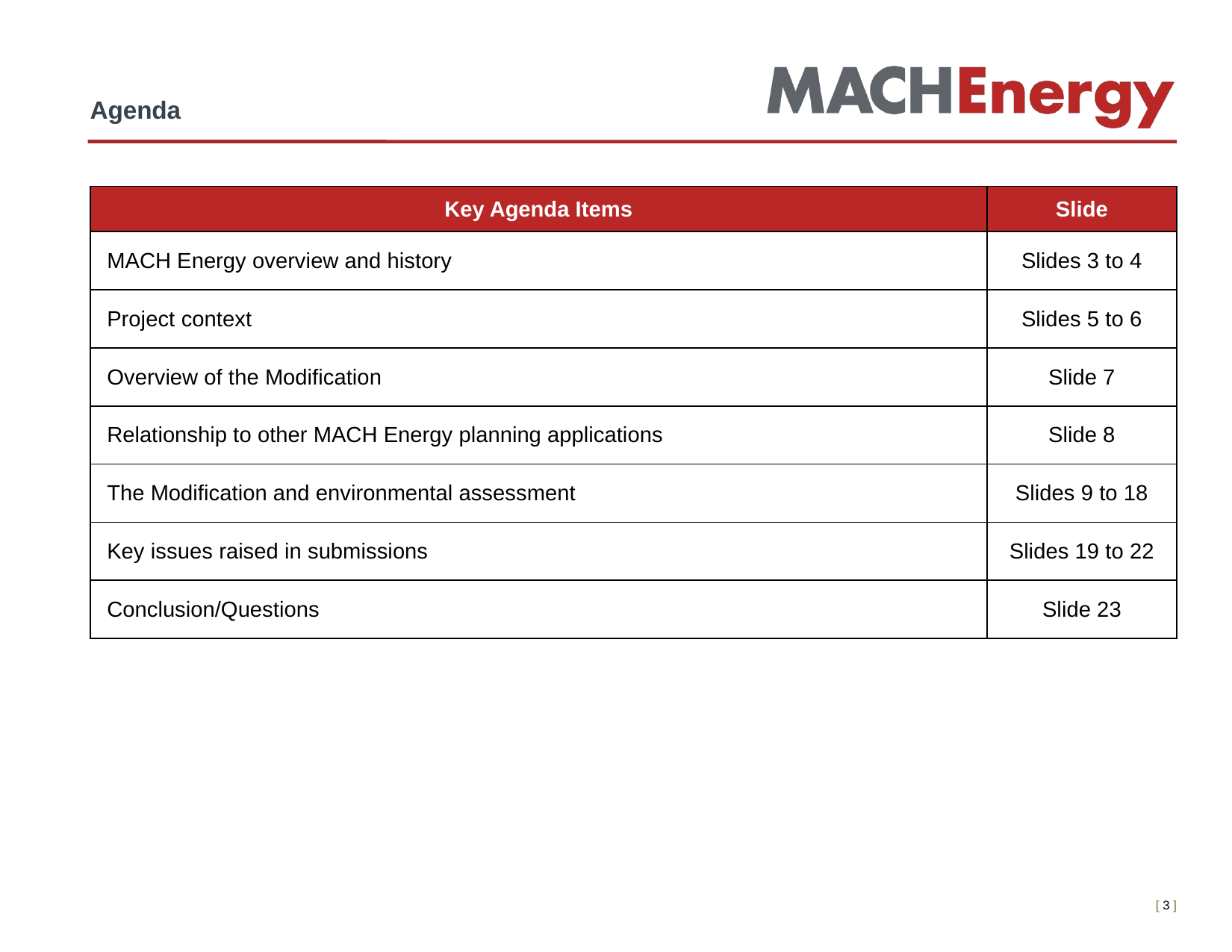

# Agenda
| Key Agenda Items | Slide |
| --- | --- |
| MACH Energy overview and history | Slides 3 to 4 |
| Project context | Slides 5 to 6 |
| Overview of the Modification | Slide 7 |
| Relationship to other MACH Energy planning applications | Slide 8 |
| The Modification and environmental assessment | Slides 9 to 18 |
| Key issues raised in submissions | Slides 19 to 22 |
| Conclusion/Questions | Slide 23 |
[ 3 ]